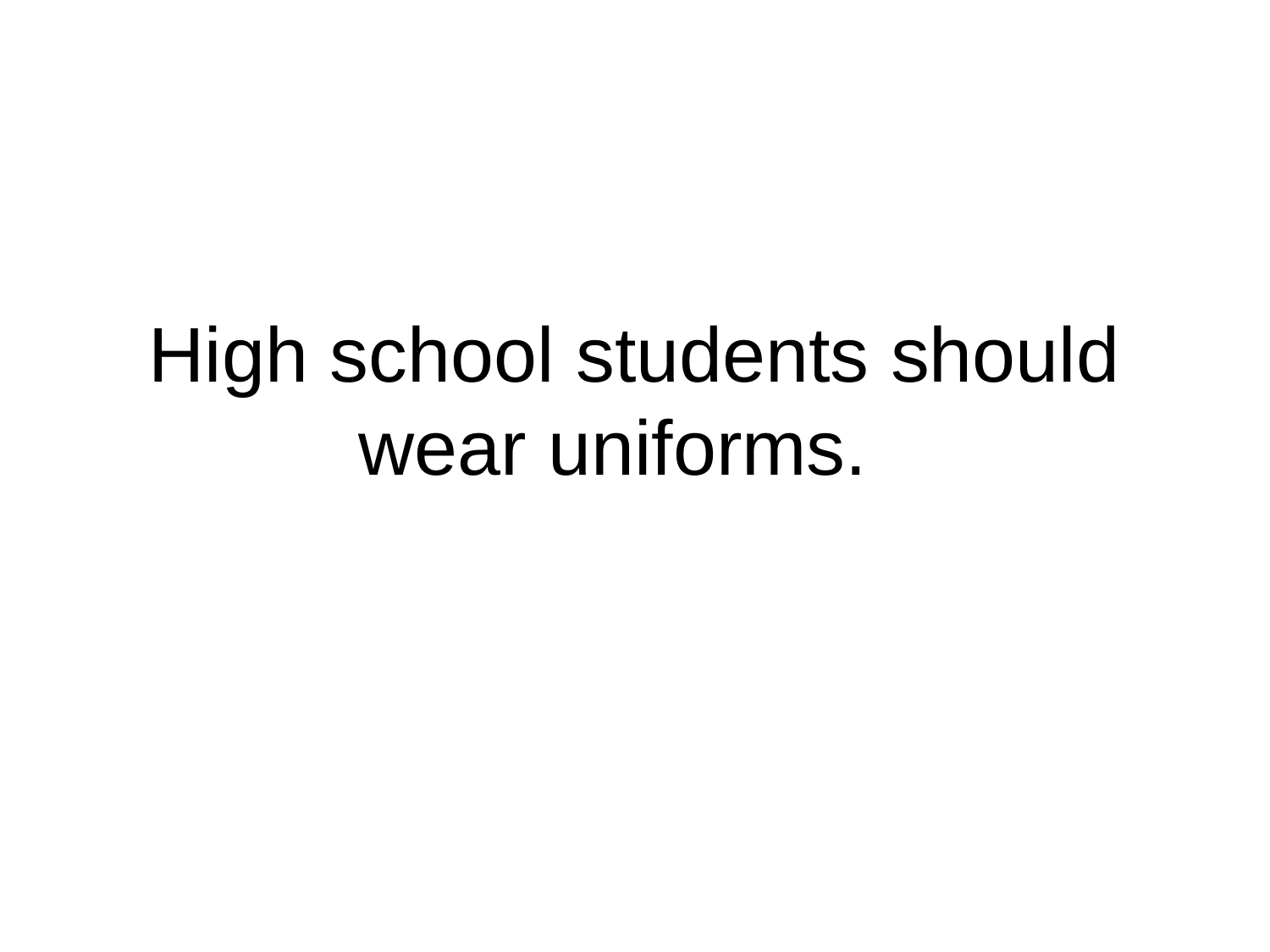

# High school students should wear uniforms.